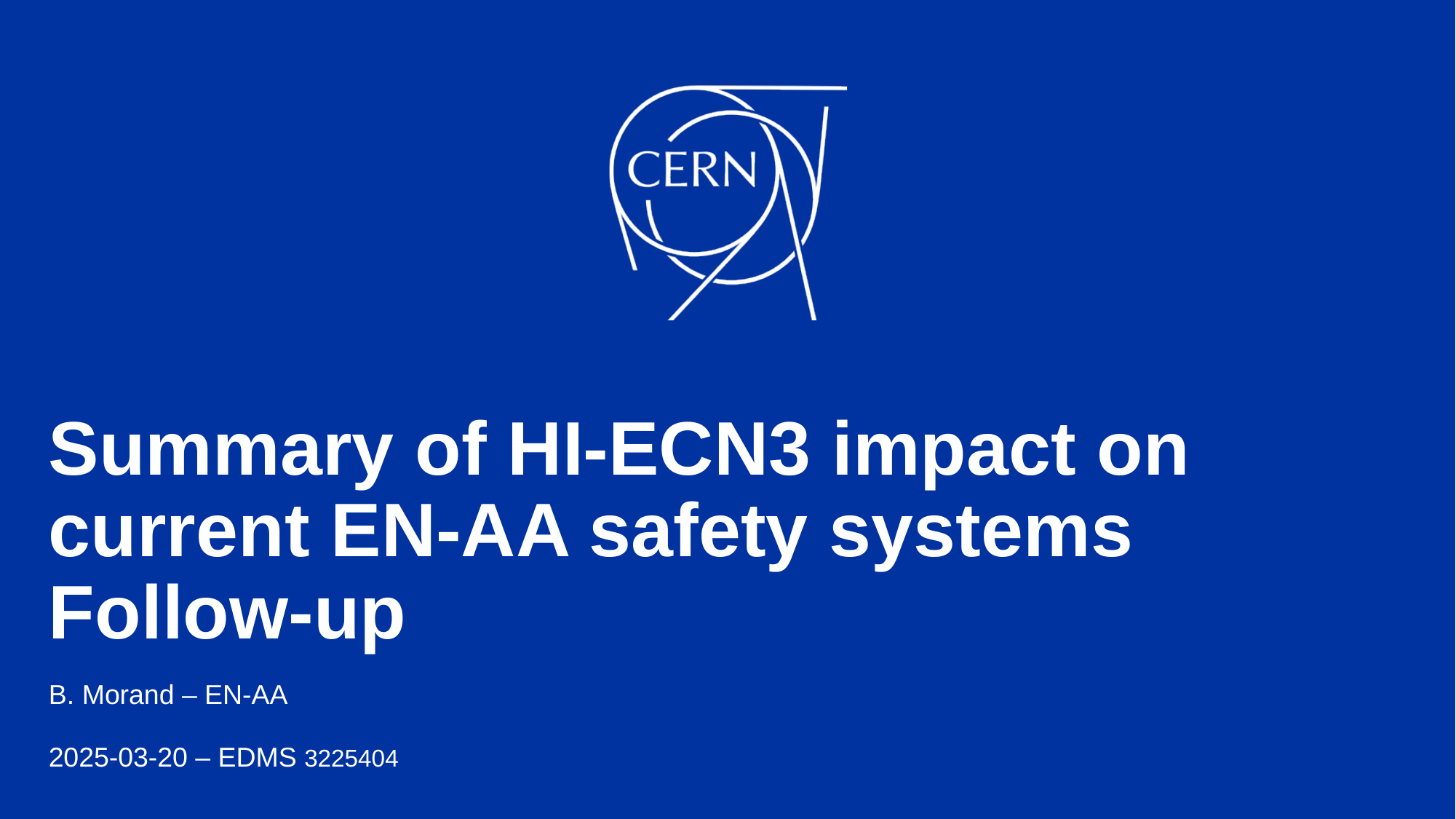

# Summary of HI-ECN3 impact on current EN-AA safety systems Follow-up
B. Morand – EN-AA
2025-03-20 – EDMS 3225404